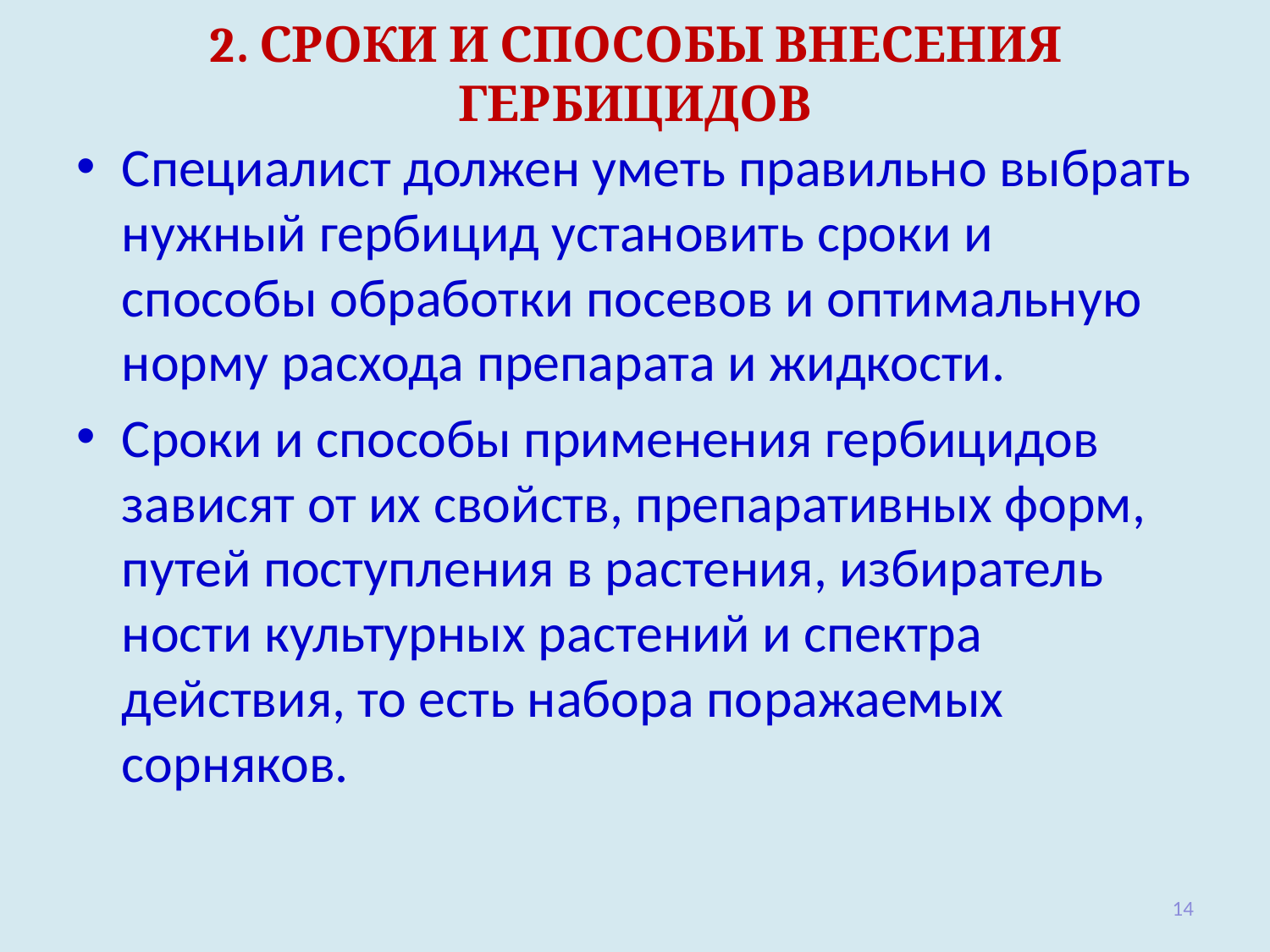

# 2. СРОКИ И СПОСОБЫ ВНЕСЕНИЯ ГЕРБИЦИДОВ
Специалист должен уметь правильно выбрать нужный гербицид установить сроки и способы обработки посевов и оптимальную нор­му расхода препарата и жидкости.
Сроки и способы применения гербицидов зависят от их свойств, препаративных форм, путей поступления в растения, избиратель­ности культурных растений и спектра действия, то есть набора по­ражаемых сорняков.
14